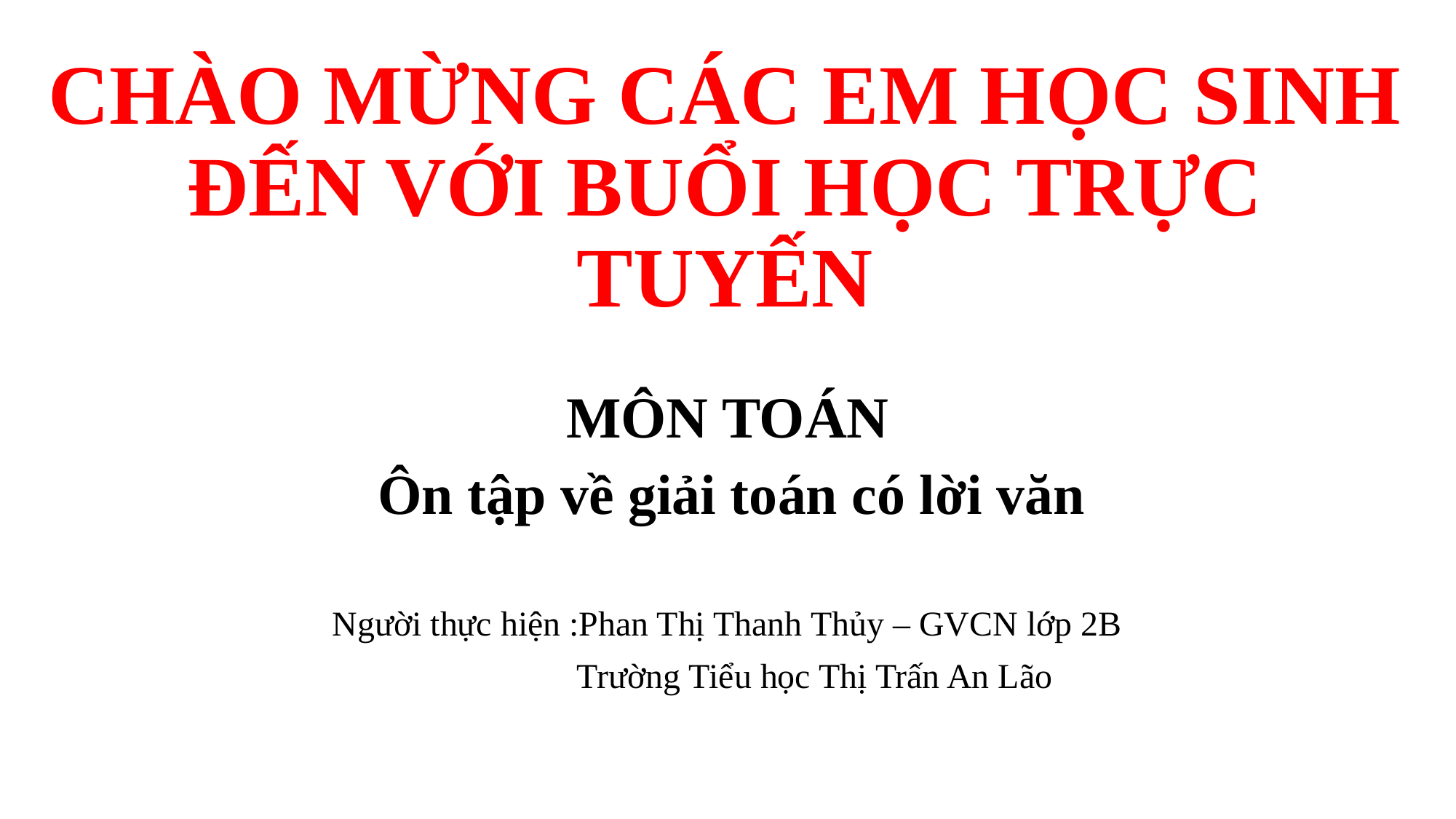

# CHÀO MỪNG CÁC EM HỌC SINH ĐẾN VỚI BUỔI HỌC TRỰC TUYẾN
MÔN TOÁN
 Ôn tập về giải toán có lời văn

Người thực hiện :Phan Thị Thanh Thủy – GVCN lớp 2B
                    Trường Tiểu học Thị Trấn An Lão